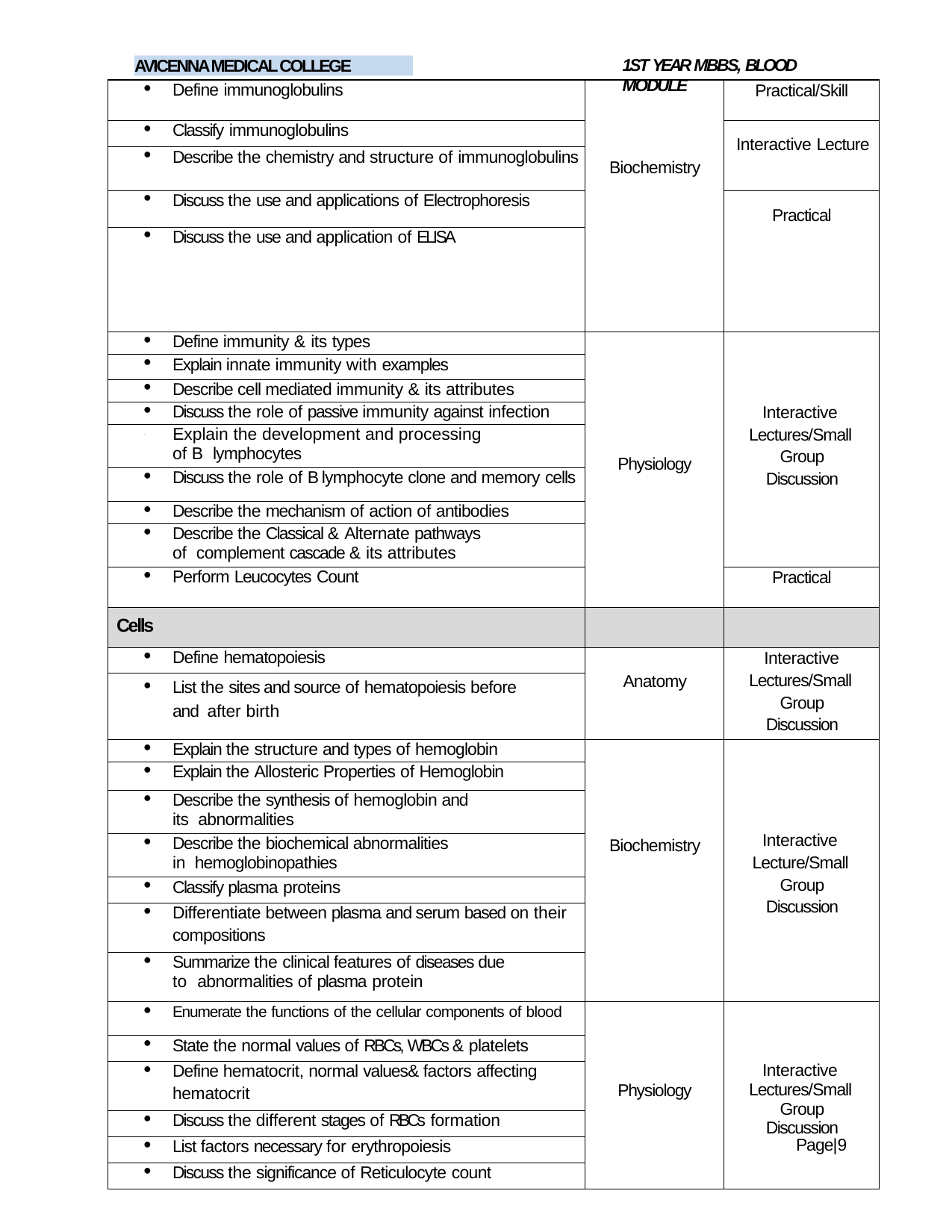

1ST YEAR MBBS, BLOOD MODULE
AVICENNA MEDICAL COLLEGE
| Define immunoglobulins | Biochemistry | Practical/Skill |
| --- | --- | --- |
| Classify immunoglobulins |  | Interactive Lecture |
| Describe the chemistry and structure of immunoglobulins |  |  |
| Discuss the use and applications of Electrophoresis |  | Practical |
| Discuss the use and application of ELISA |  |  |
| Define immunity & its types | Physiology | Interactive Lectures/Small Group Discussion |
| Explain innate immunity with examples |  |  |
| Describe cell mediated immunity & its attributes |  |  |
| Discuss the role of passive immunity against infection |  |  |
| .Explain the development and processing of B lymphocytes |  |  |
| Discuss the role of B lymphocyte clone and memory cells |  |  |
| Describe the mechanism of action of antibodies |  |  |
| Describe the Classical & Alternate pathways of complement cascade & its attributes |  |  |
| Perform Leucocytes Count |  | Practical |
| Cells |  |  |
| Define hematopoiesis | Anatomy | Interactive Lectures/Small Group Discussion |
| List the sites and source of hematopoiesis before and after birth |  |  |
| Explain the structure and types of hemoglobin | Biochemistry | Interactive Lecture/Small Group Discussion |
| Explain the Allosteric Properties of Hemoglobin |  |  |
| Describe the synthesis of hemoglobin and its abnormalities |  |  |
| Describe the biochemical abnormalities in hemoglobinopathies |  |  |
| Classify plasma proteins |  |  |
| Differentiate between plasma and serum based on their compositions |  |  |
| Summarize the clinical features of diseases due to abnormalities of plasma protein |  |  |
| Enumerate the functions of the cellular components of blood | Physiology | Interactive Lectures/Small Group Discussion |
| State the normal values of RBCs, WBCs & platelets |  |  |
| Define hematocrit, normal values& factors affecting hematocrit |  |  |
| Discuss the different stages of RBCs formation |  |  |
| List factors necessary for erythropoiesis |  |  |
| Discuss the significance of Reticulocyte count |  |  |
Page|9